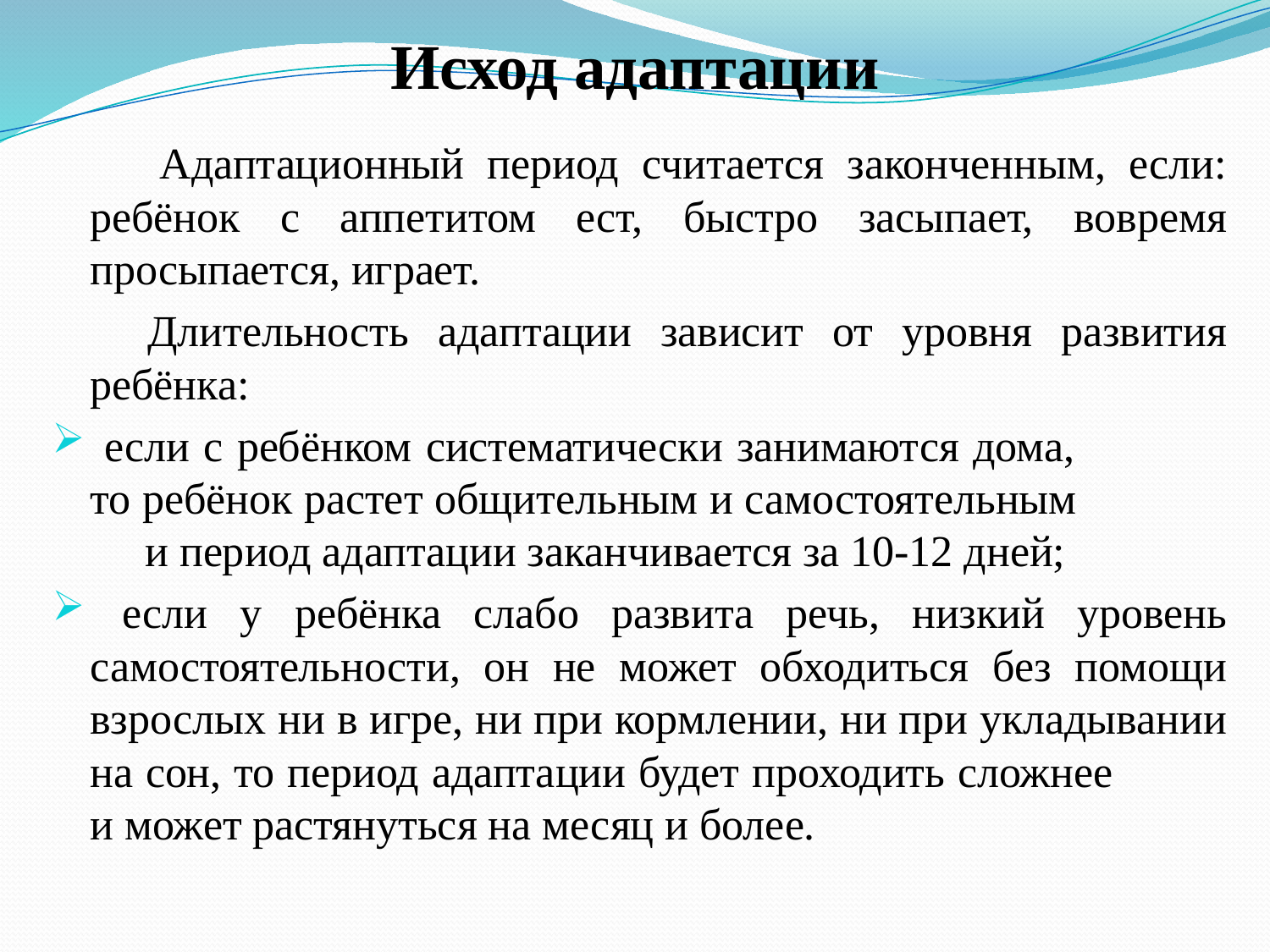

# Исход адаптации
	   Адаптационный период считается законченным, если: ребёнок с аппетитом ест, быстро засыпает, вовремя просыпается, играет.
	  Длительность адаптации зависит от уровня развития ребёнка:
 если с ребёнком систематически занимаются дома,            то ребёнок растет общительным и самостоятельным                   и период адаптации заканчивается за 10-12 дней;
 если у ребёнка слабо развита речь, низкий уровень самостоятельности, он не может обходиться без помощи взрослых ни в игре, ни при кормлении, ни при укладывании на сон, то период адаптации будет проходить сложнее          и может растянуться на месяц и более.